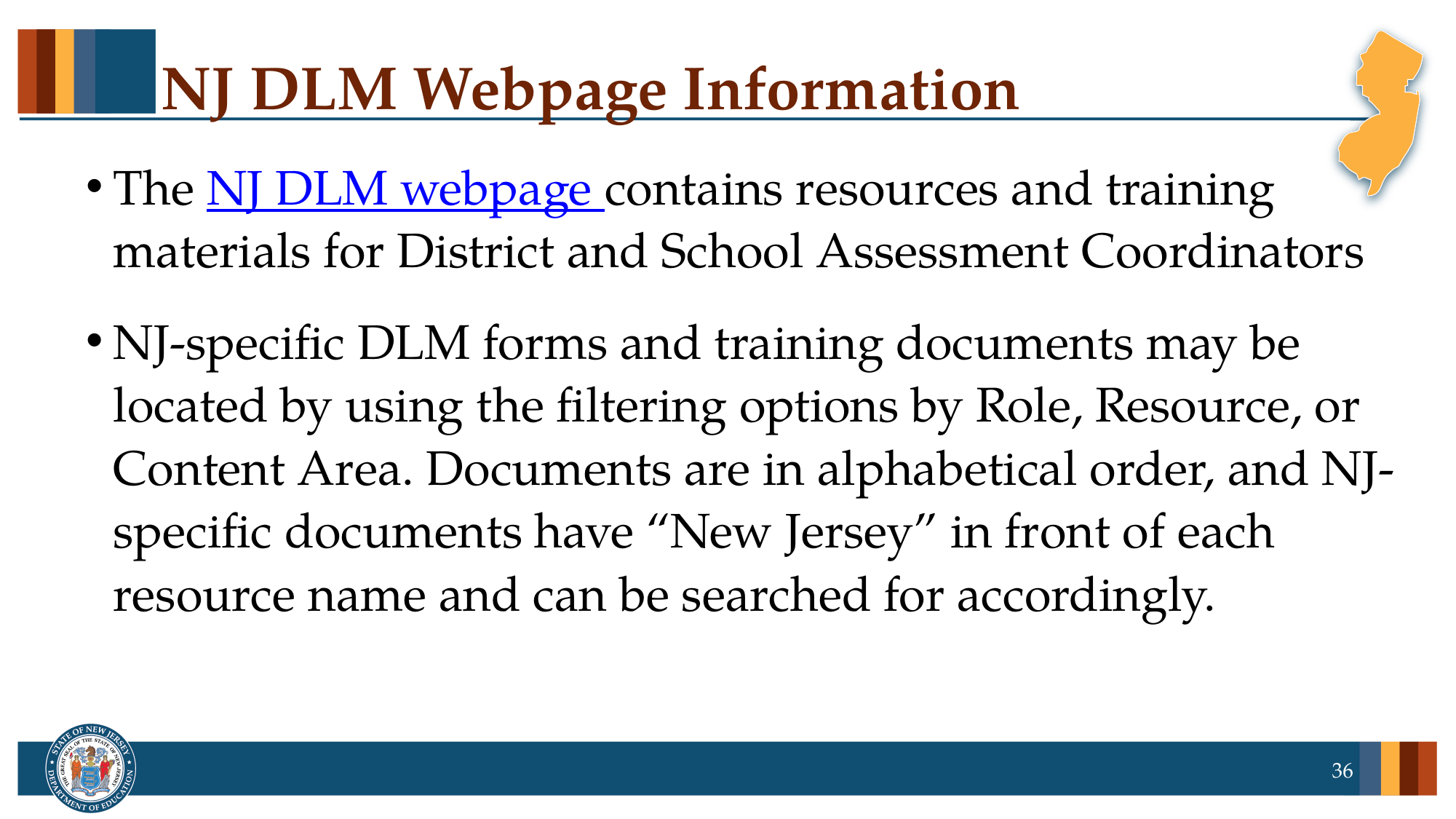

# NJ DLM Webpage Information
The NJ DLM webpage contains resources and training materials for District and School Assessment Coordinators
NJ-specific DLM forms and training documents may be located by using the filtering options by Role, Resource, or Content Area. Documents are in alphabetical order, and NJ-specific documents have “New Jersey” in front of each resource name and can be searched for accordingly.
36